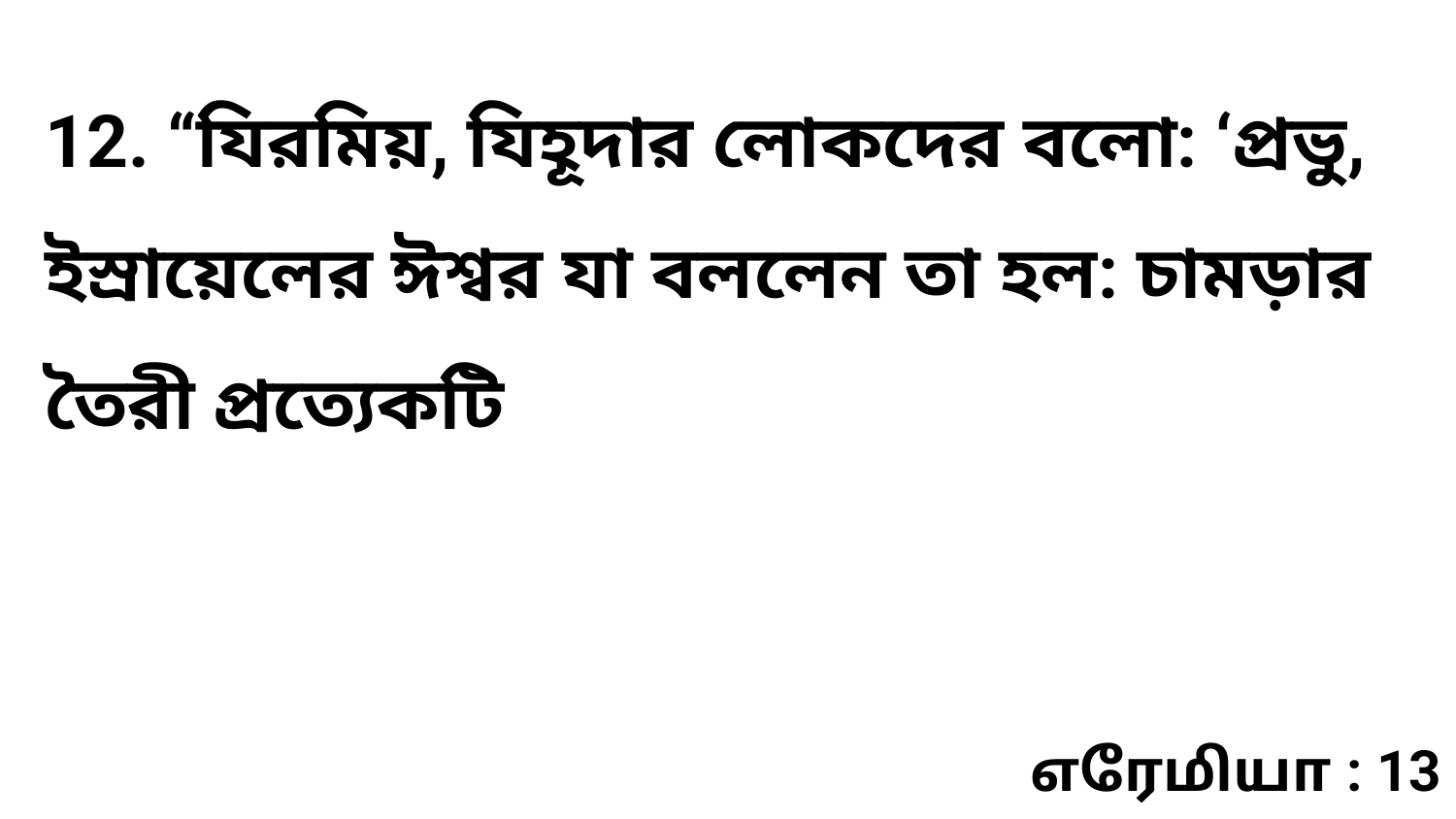

12. “যিরমিয়, যিহূদার লোকদের বলো: ‘প্রভু, ইস্রায়েলের ঈশ্বর যা বললেন তা হল: চামড়ার তৈরী প্রত্যেকটি
எரேமியா : 13